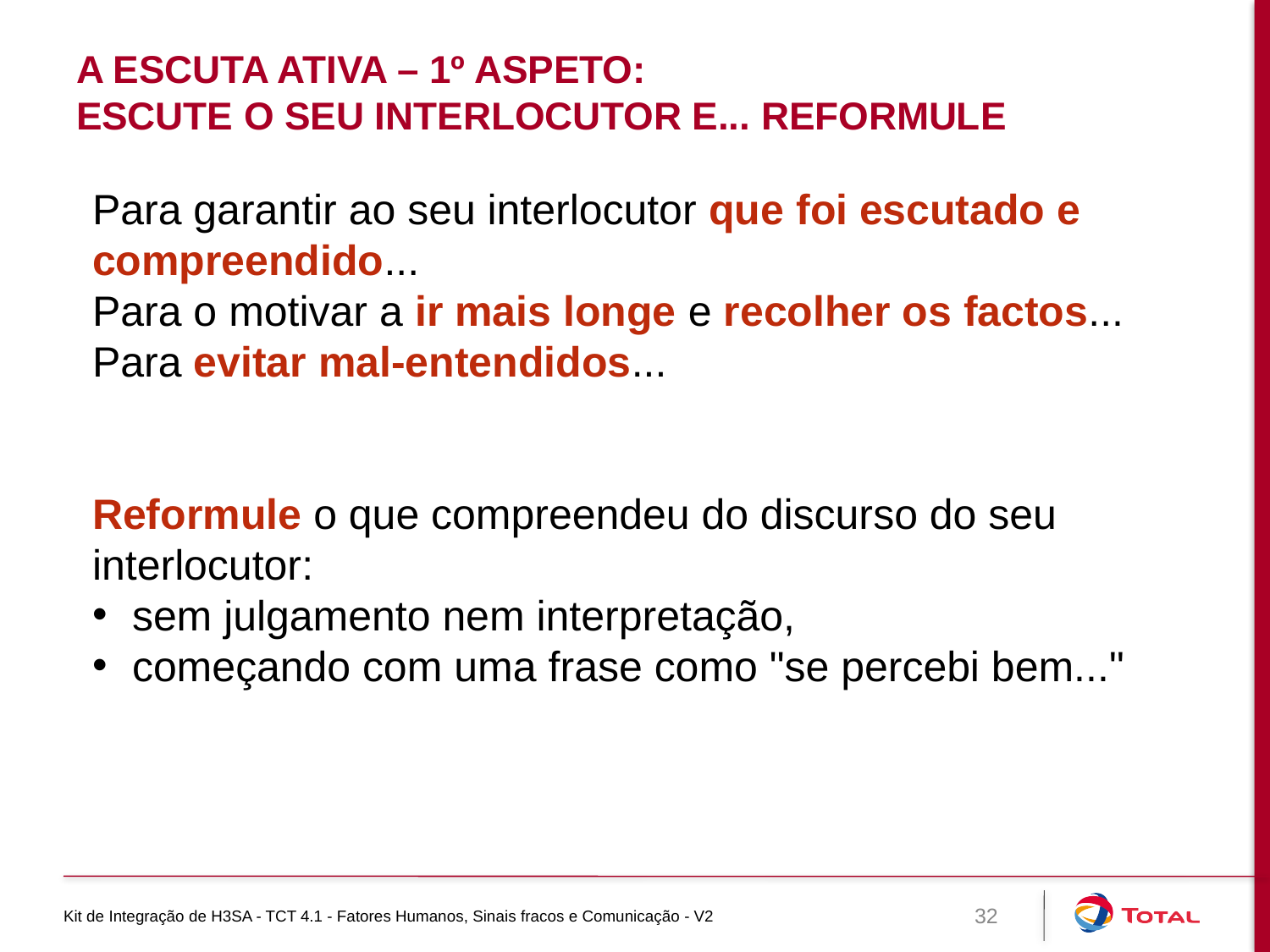

# A escuta ativa – 1º aspeto: Escute o seu interlocutor e... reformule
Para garantir ao seu interlocutor que foi escutado e compreendido...
Para o motivar a ir mais longe e recolher os factos...
Para evitar mal-entendidos...

Reformule o que compreendeu do discurso do seu interlocutor:
sem julgamento nem interpretação,
começando com uma frase como "se percebi bem..."
Kit de Integração de H3SA - TCT 4.1 - Fatores Humanos, Sinais fracos e Comunicação - V2
32